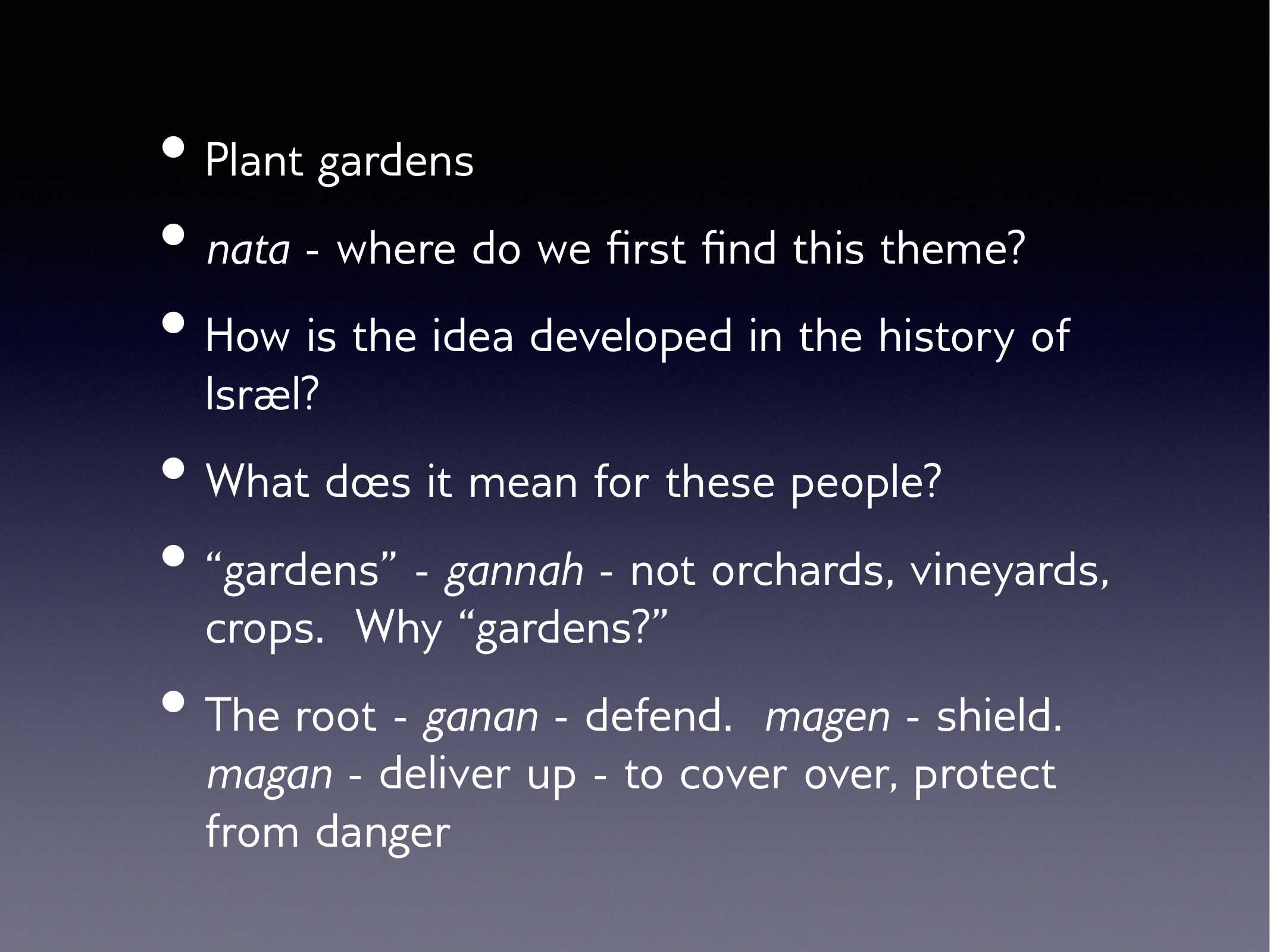

Plant gardens
nata - where do we first find this theme?
How is the idea developed in the history of Israel?
What does it mean for these people?
“gardens” - gannah - not orchards, vineyards, crops.  Why “gardens?”
The root - ganan - defend.  magen - shield.  magan - deliver up - to cover over, protect from danger